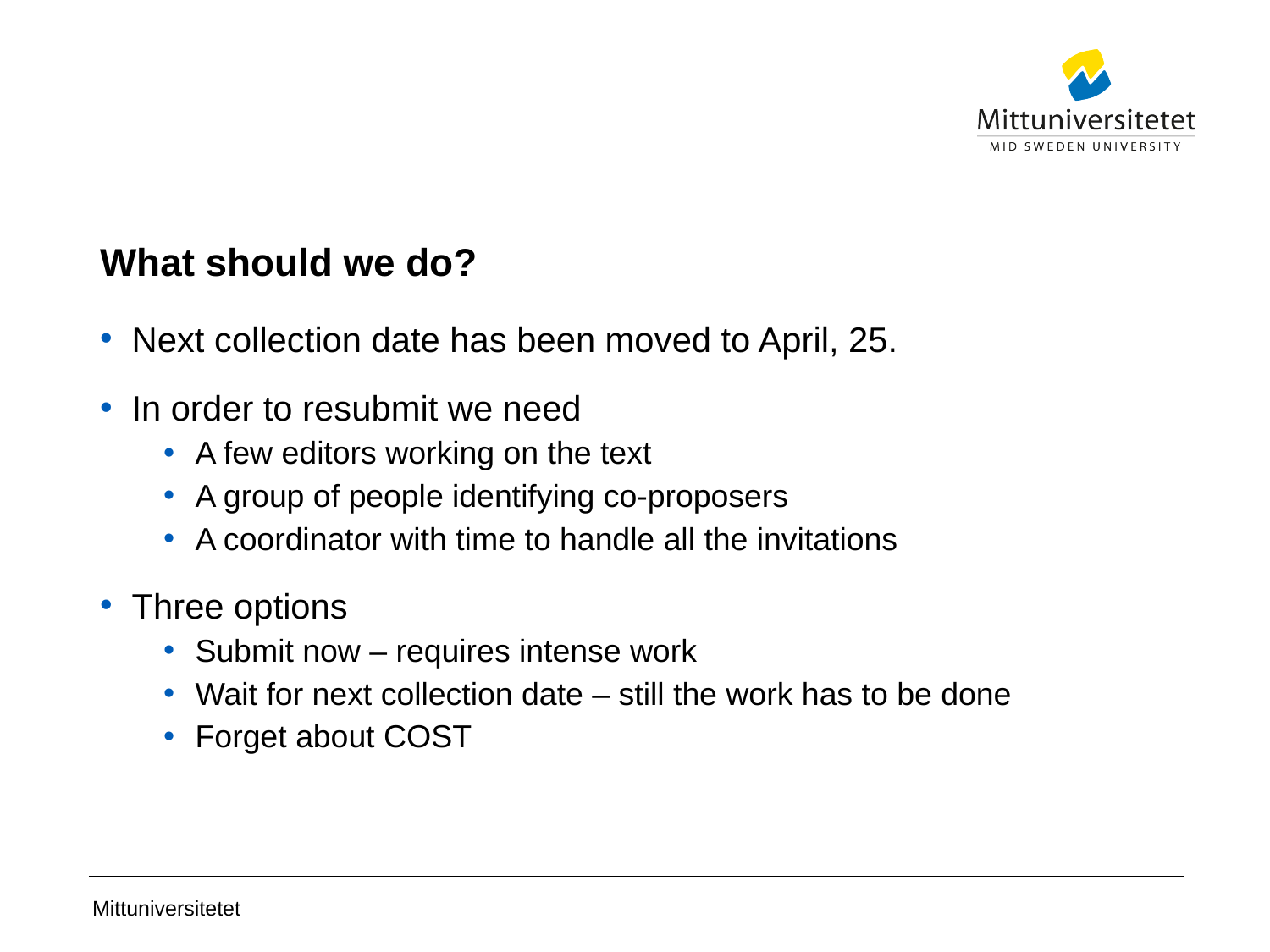

# What should we do?
Next collection date has been moved to April, 25.
In order to resubmit we need
A few editors working on the text
A group of people identifying co-proposers
A coordinator with time to handle all the invitations
Three options
Submit now – requires intense work
Wait for next collection date – still the work has to be done
Forget about COST